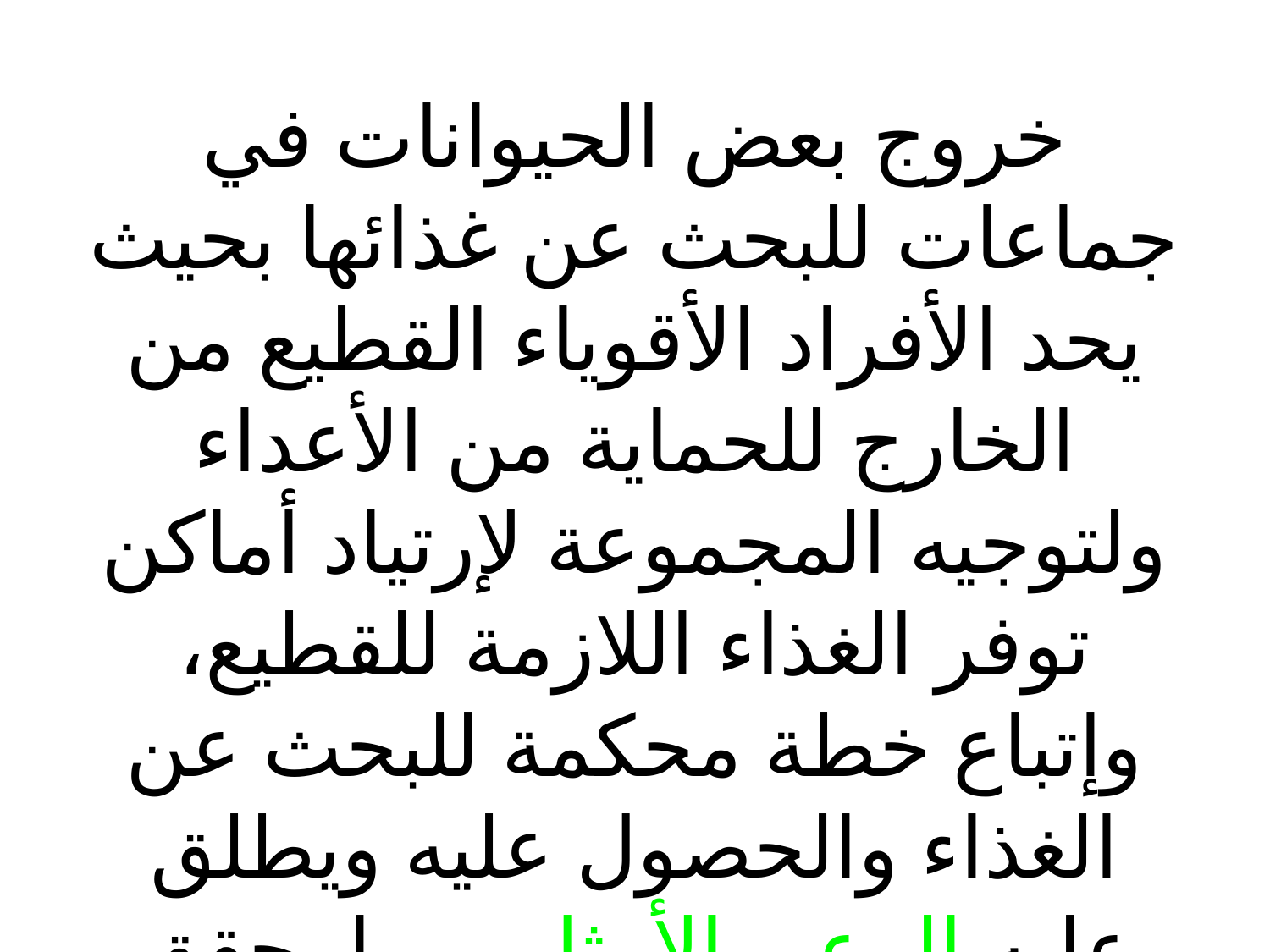

خروج بعض الحيوانات في جماعات للبحث عن غذائها بحيث يحد الأفراد الأقوياء القطيع من الخارج للحماية من الأعداء ولتوجيه المجموعة لإرتياد أماكن توفر الغذاء اللازمة للقطيع، وإتباع خطة محكمة للبحث عن الغذاء والحصول عليه ويطلق عليه الرعي الأمثل، مما يحقق أفضلية البقاء لأفراد